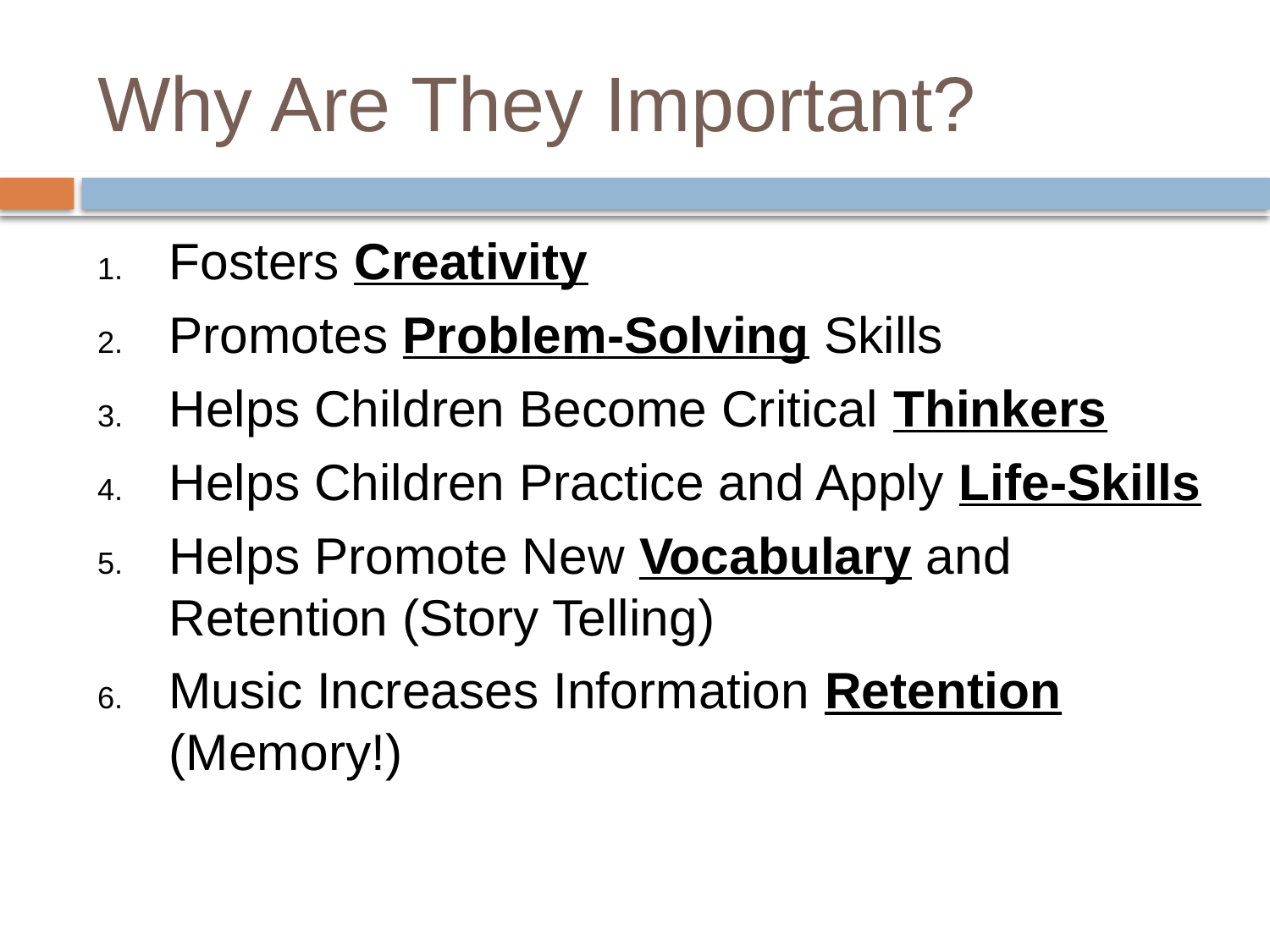

# Why Are They Important?
Fosters Creativity
Promotes Problem-Solving Skills
Helps Children Become Critical Thinkers
Helps Children Practice and Apply Life-Skills
Helps Promote New Vocabulary and Retention (Story Telling)
Music Increases Information Retention (Memory!)